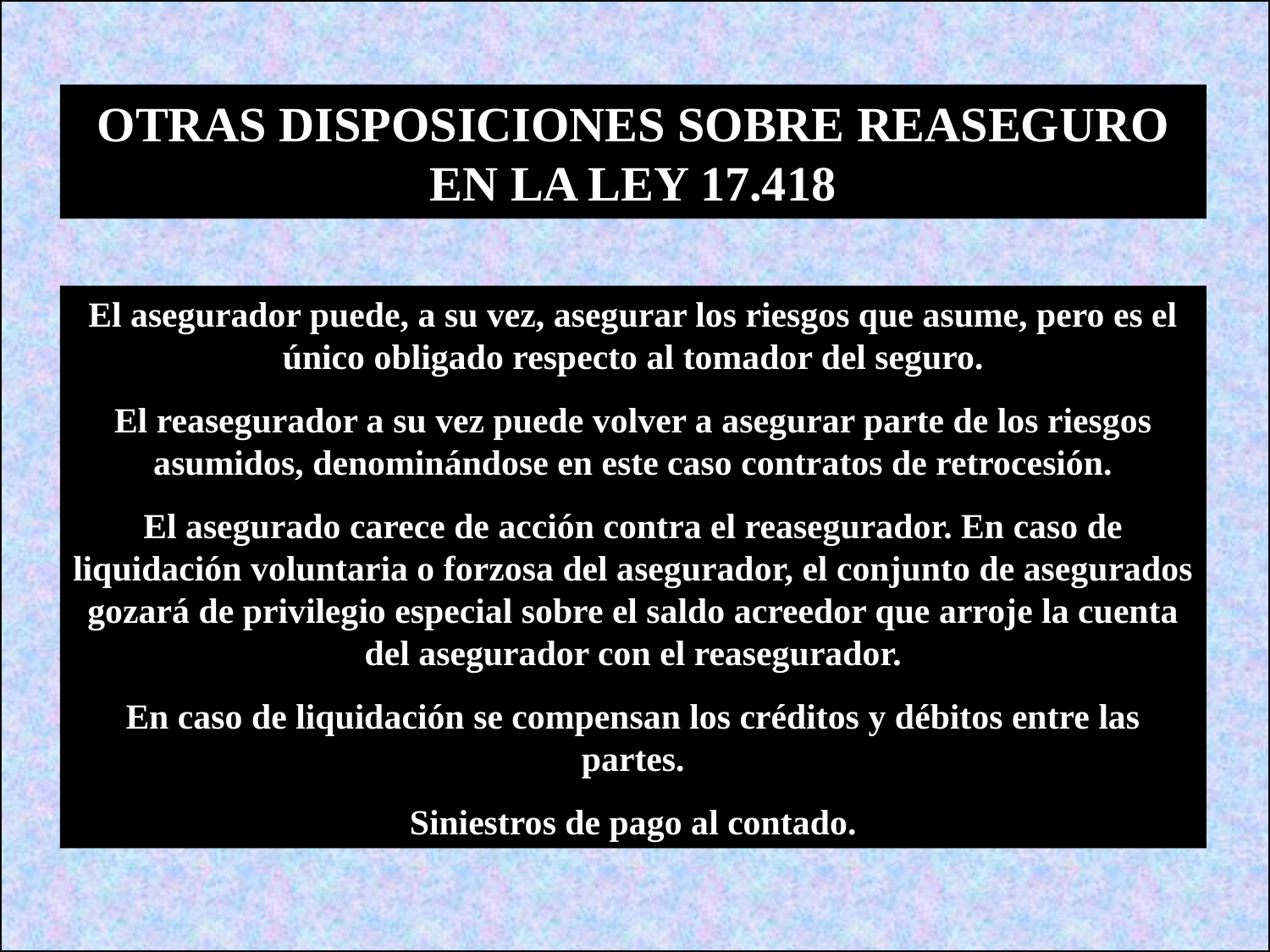

OTRAS DISPOSICIONES SOBRE REASEGURO EN LA LEY 17.418
El asegurador puede, a su vez, asegurar los riesgos que asume, pero es el único obligado respecto al tomador del seguro.
El reasegurador a su vez puede volver a asegurar parte de los riesgos asumidos, denominándose en este caso contratos de retrocesión.
El asegurado carece de acción contra el reasegurador. En caso de liquidación voluntaria o forzosa del asegurador, el conjunto de asegurados gozará de privilegio especial sobre el saldo acreedor que arroje la cuenta del asegurador con el reasegurador.
En caso de liquidación se compensan los créditos y débitos entre las partes.
Siniestros de pago al contado.